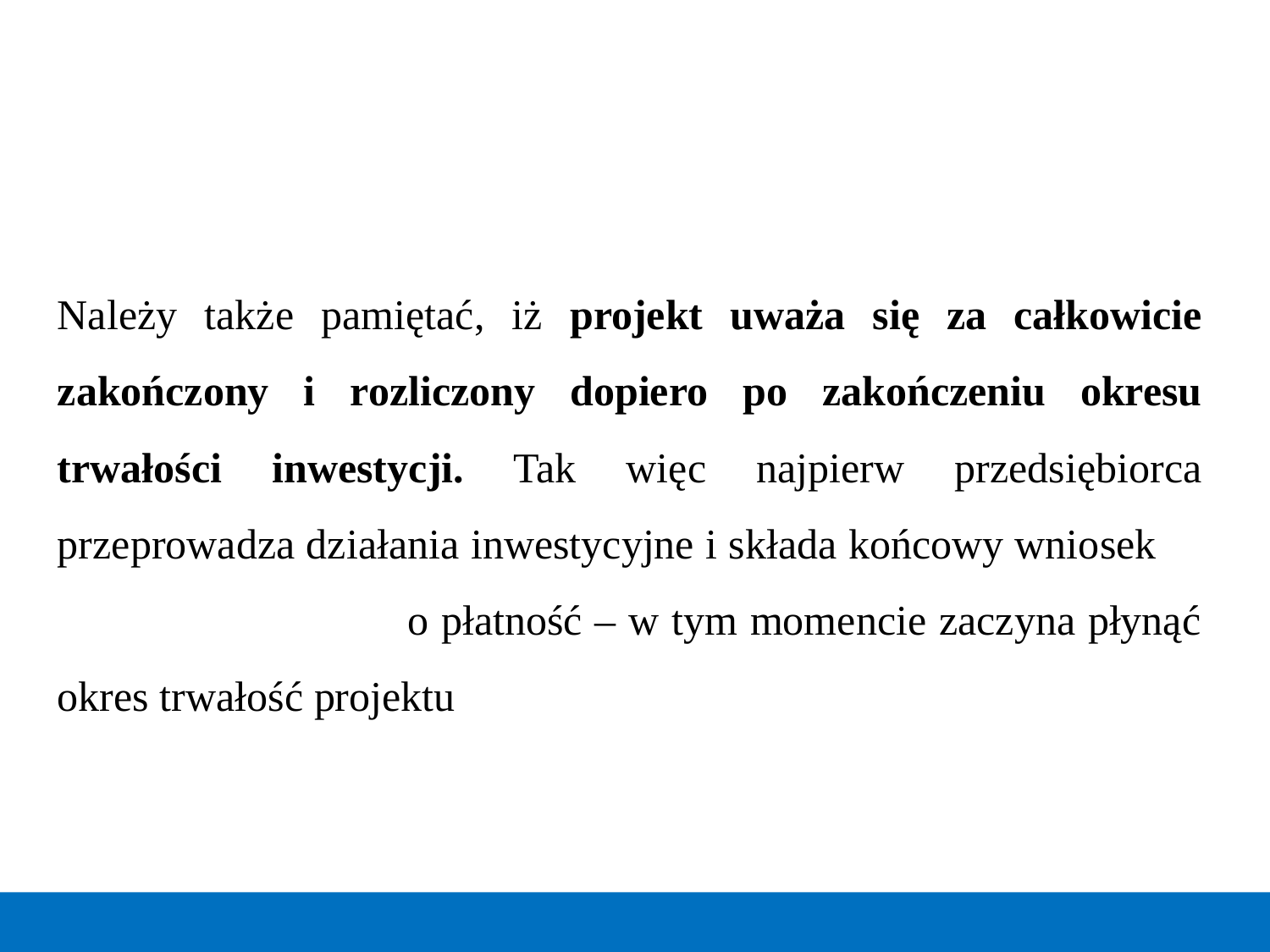

Należy także pamiętać, iż projekt uważa się za całkowicie zakończony i rozliczony dopiero po zakończeniu okresu trwałości inwestycji. Tak więc najpierw przedsiębiorca przeprowadza działania inwestycyjne i składa końcowy wniosek                                 o płatność – w tym momencie zaczyna płynąć okres trwałość projektu